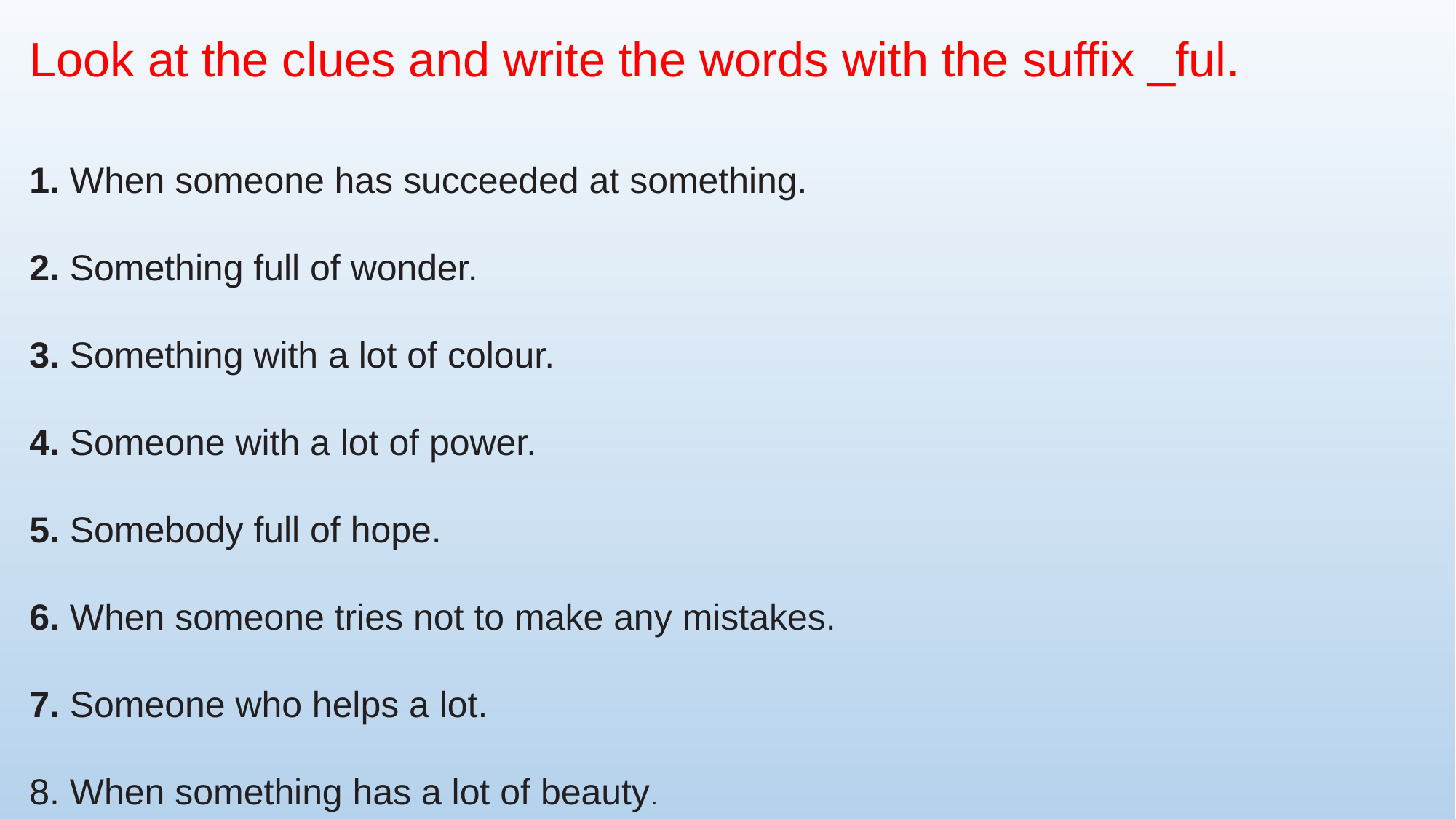

Look at the clues and write the words with the suffix _ful.
1. When someone has succeeded at something.

2. Something full of wonder.

3. Something with a lot of colour.

4. Someone with a lot of power.

5. Somebody full of hope.

6. When someone tries not to make any mistakes.

7. Someone who helps a lot.

8. When something has a lot of beauty.